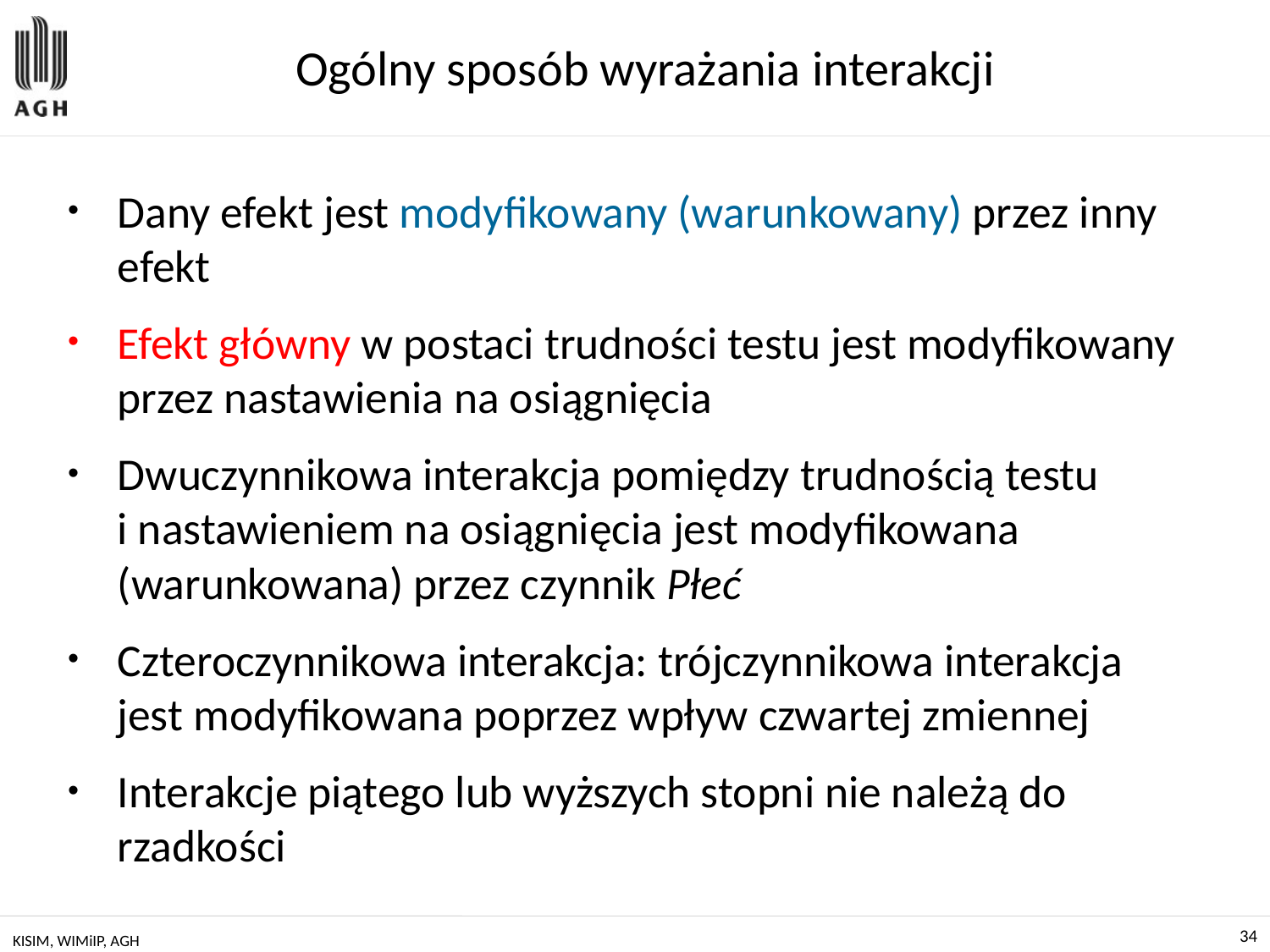

# Ogólny sposób wyrażania interakcji
Dany efekt jest modyfikowany (warunkowany) przez inny efekt
Efekt główny w postaci trudności testu jest modyfikowany przez nastawienia na osiągnięcia
Dwuczynnikowa interakcja pomiędzy trudnością testu
i nastawieniem na osiągnięcia jest modyfikowana (warunkowana) przez czynnik Płeć
Czteroczynnikowa interakcja: trójczynnikowa interakcja jest modyfikowana poprzez wpływ czwartej zmiennej
Interakcje piątego lub wyższych stopni nie należą do rzadkości
KISIM, WIMiIP, AGH